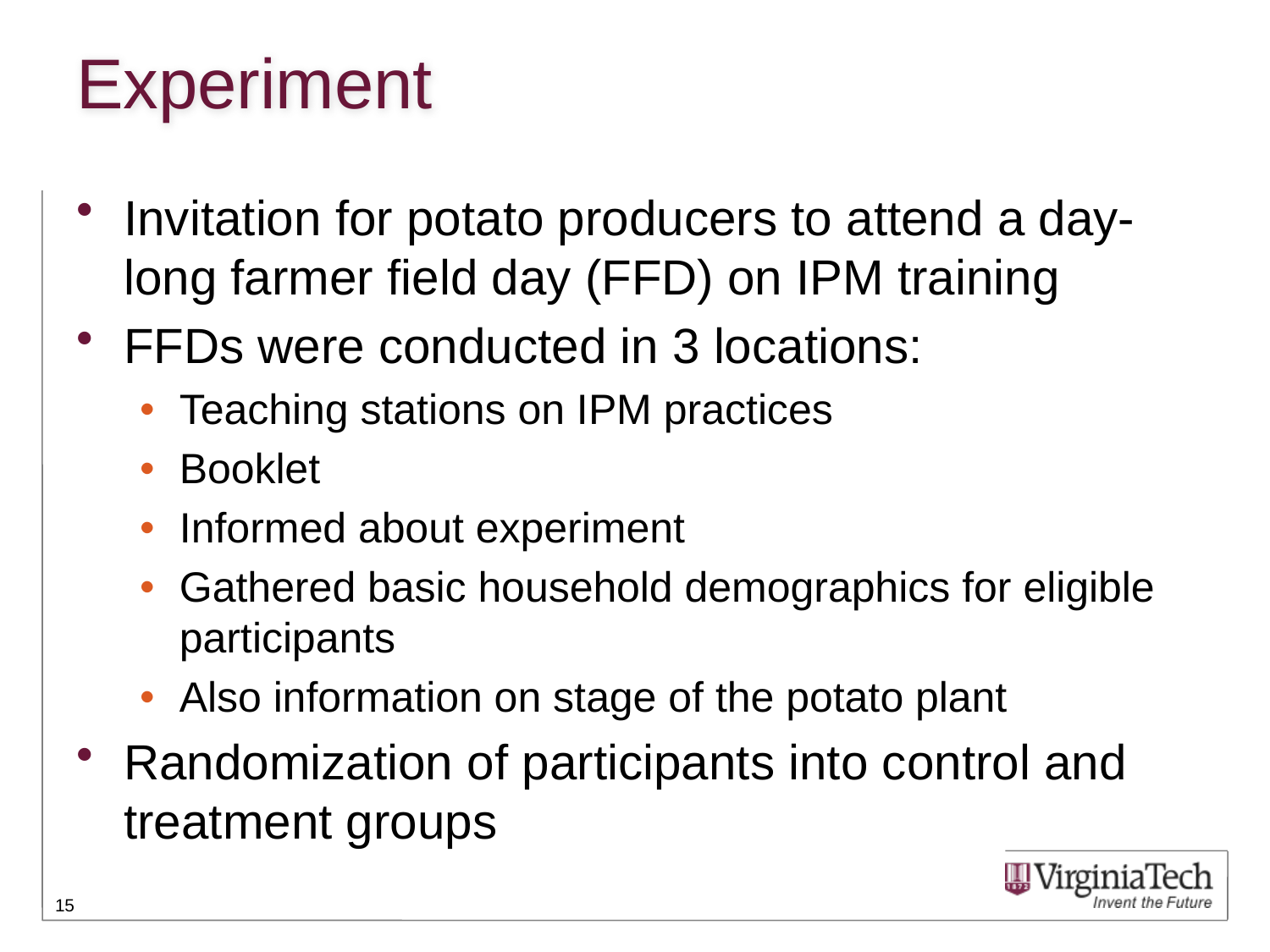

# Experiment
Invitation for potato producers to attend a day-long farmer field day (FFD) on IPM training
FFDs were conducted in 3 locations:
Teaching stations on IPM practices
Booklet
Informed about experiment
Gathered basic household demographics for eligible participants
Also information on stage of the potato plant
Randomization of participants into control and treatment groups

15